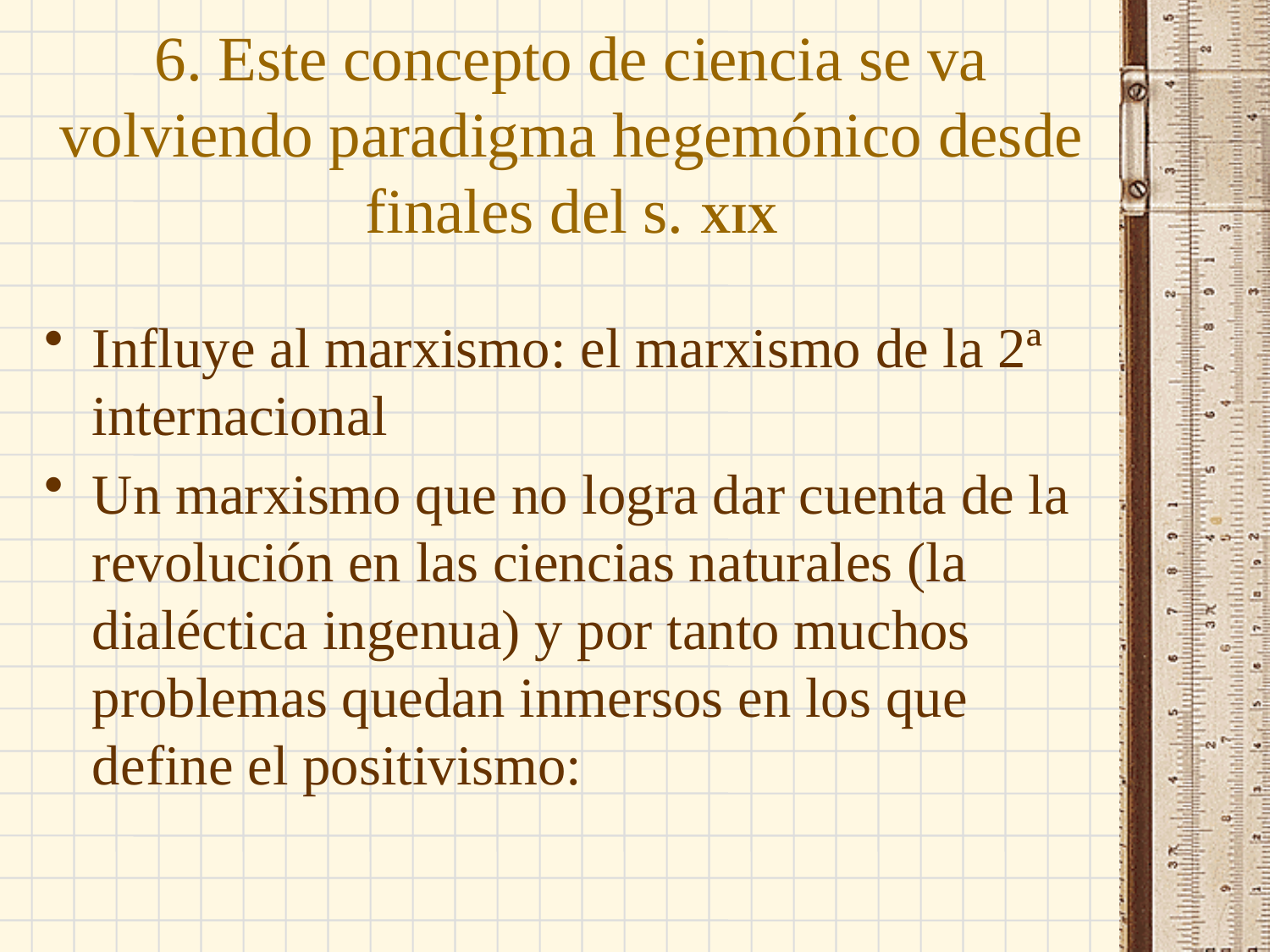

# 6. Este concepto de ciencia se va volviendo paradigma hegemónico desde finales del s. XIX
Influye al marxismo: el marxismo de la 2ª internacional
Un marxismo que no logra dar cuenta de la revolución en las ciencias naturales (la dialéctica ingenua) y por tanto muchos problemas quedan inmersos en los que define el positivismo: